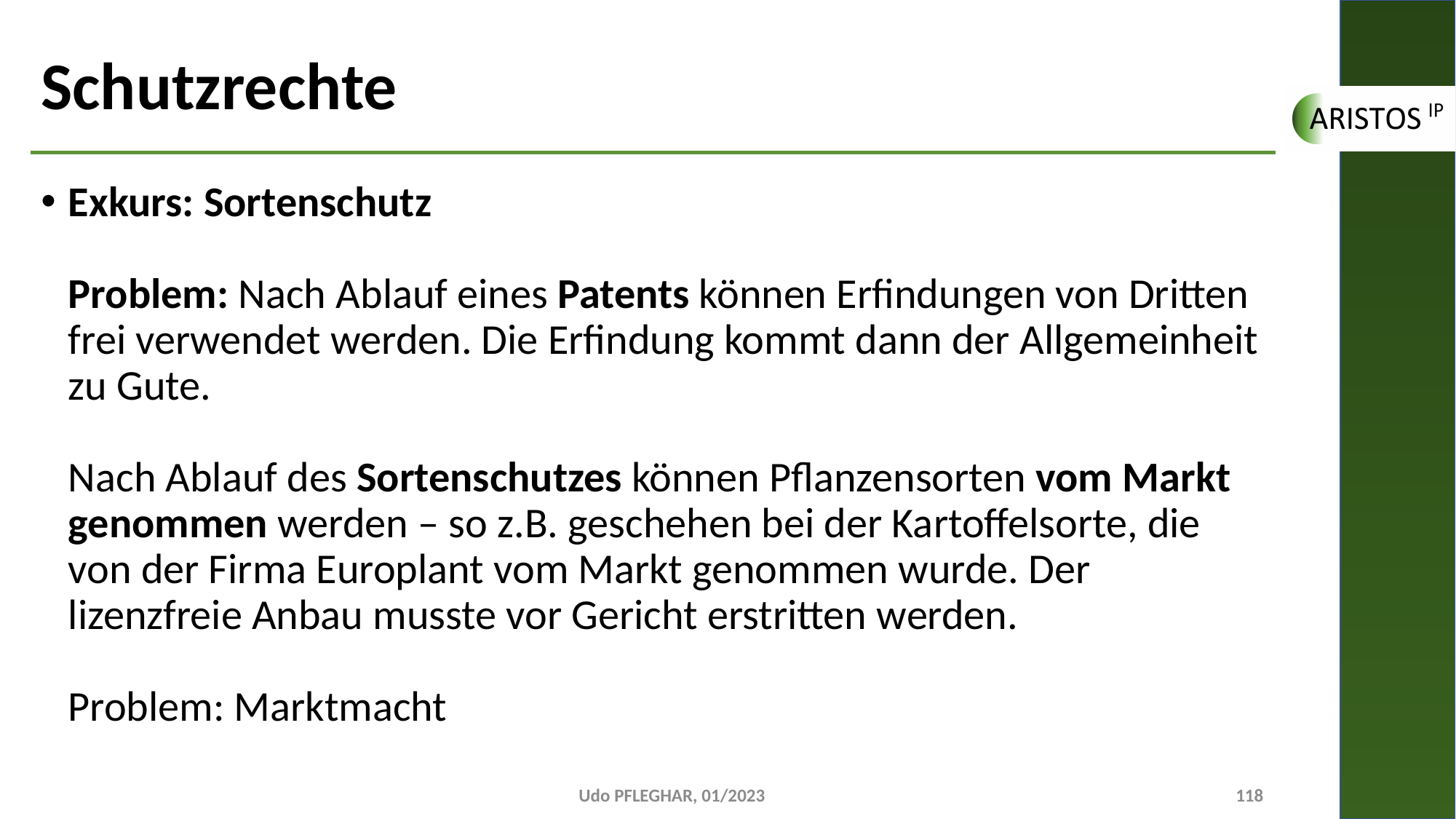

# Schutzrechte
Exkurs: Sortenschutz
Problem: Nach Ablauf eines Patents können Erfindungen von Dritten frei verwendet werden. Die Erfindung kommt dann der Allgemeinheit zu Gute.
Nach Ablauf des Sortenschutzes können Pflanzensorten vom Markt genommen werden – so z.B. geschehen bei der Kartoffelsorte, die von der Firma Europlant vom Markt genommen wurde. Der lizenzfreie Anbau musste vor Gericht erstritten werden.
Problem: Marktmacht

Udo PFLEGHAR, 01/2023
118